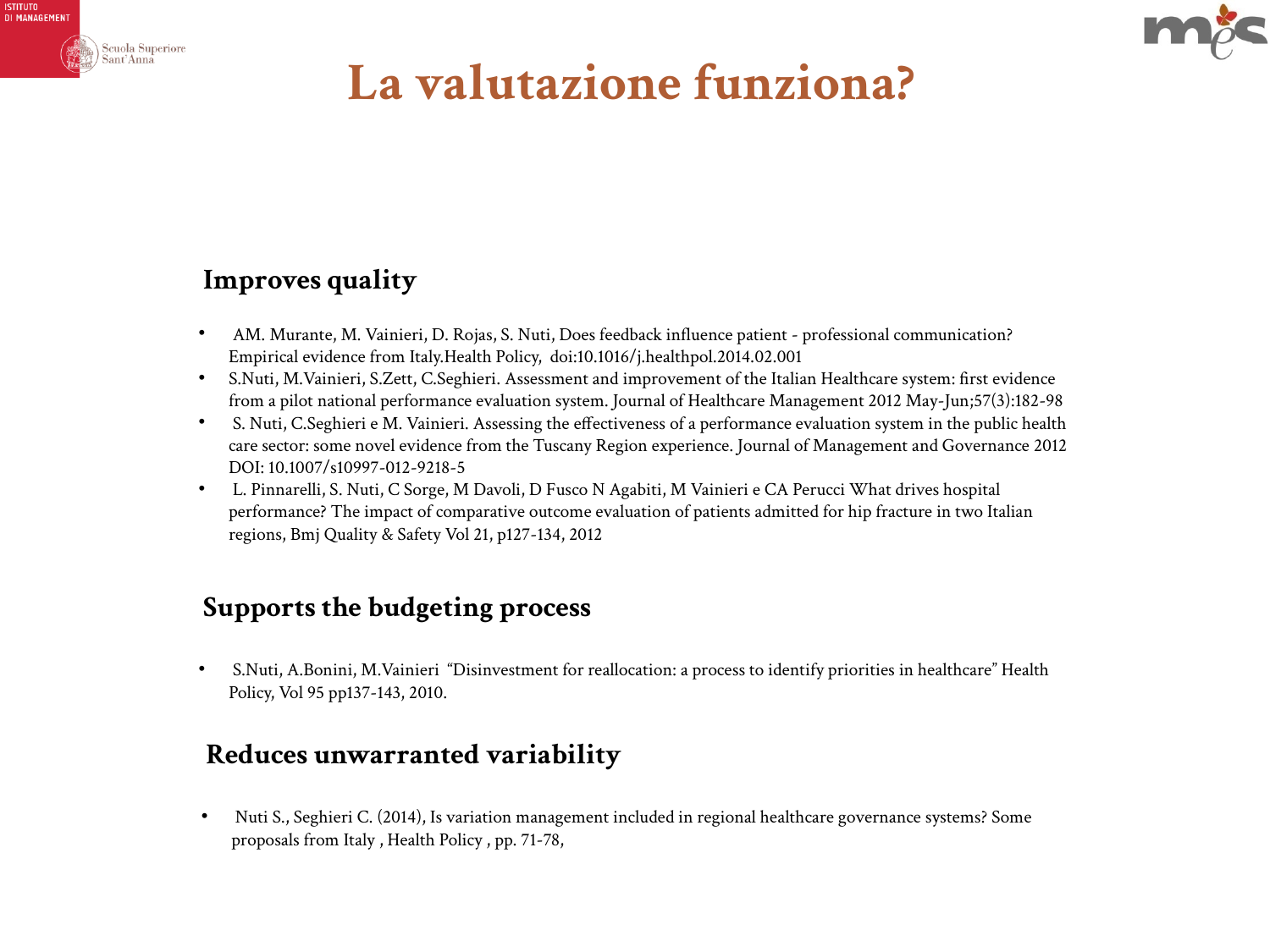

La valutazione funziona?
 Improves quality

 AM. Murante, M. Vainieri, D. Rojas, S. Nuti, Does feedback influence patient - professional communication? Empirical evidence from Italy.Health Policy,  doi:10.1016/j.healthpol.2014.02.001
S.Nuti, M.Vainieri, S.Zett, C.Seghieri. Assessment and improvement of the Italian Healthcare system: first evidence from a pilot national performance evaluation system. Journal of Healthcare Management 2012 May-Jun;57(3):182-98
 S. Nuti, C.Seghieri e M. Vainieri. Assessing the effectiveness of a performance evaluation system in the public health care sector: some novel evidence from the Tuscany Region experience. Journal of Management and Governance 2012 DOI: 10.1007/s10997-012-9218-5
 L. Pinnarelli, S. Nuti, C Sorge, M Davoli, D Fusco N Agabiti, M Vainieri e CA Perucci What drives hospital performance? The impact of comparative outcome evaluation of patients admitted for hip fracture in two Italian regions, Bmj Quality & Safety Vol 21, p127-134, 2012

 Supports the budgeting process

 S.Nuti, A.Bonini, M.Vainieri  “Disinvestment for reallocation: a process to identify priorities in healthcare” Health Policy, Vol 95 pp137-143, 2010.

 Reduces unwarranted variability

 Nuti S., Seghieri C. (2014), Is variation management included in regional healthcare governance systems? Some proposals from Italy , Health Policy , pp. 71-78,